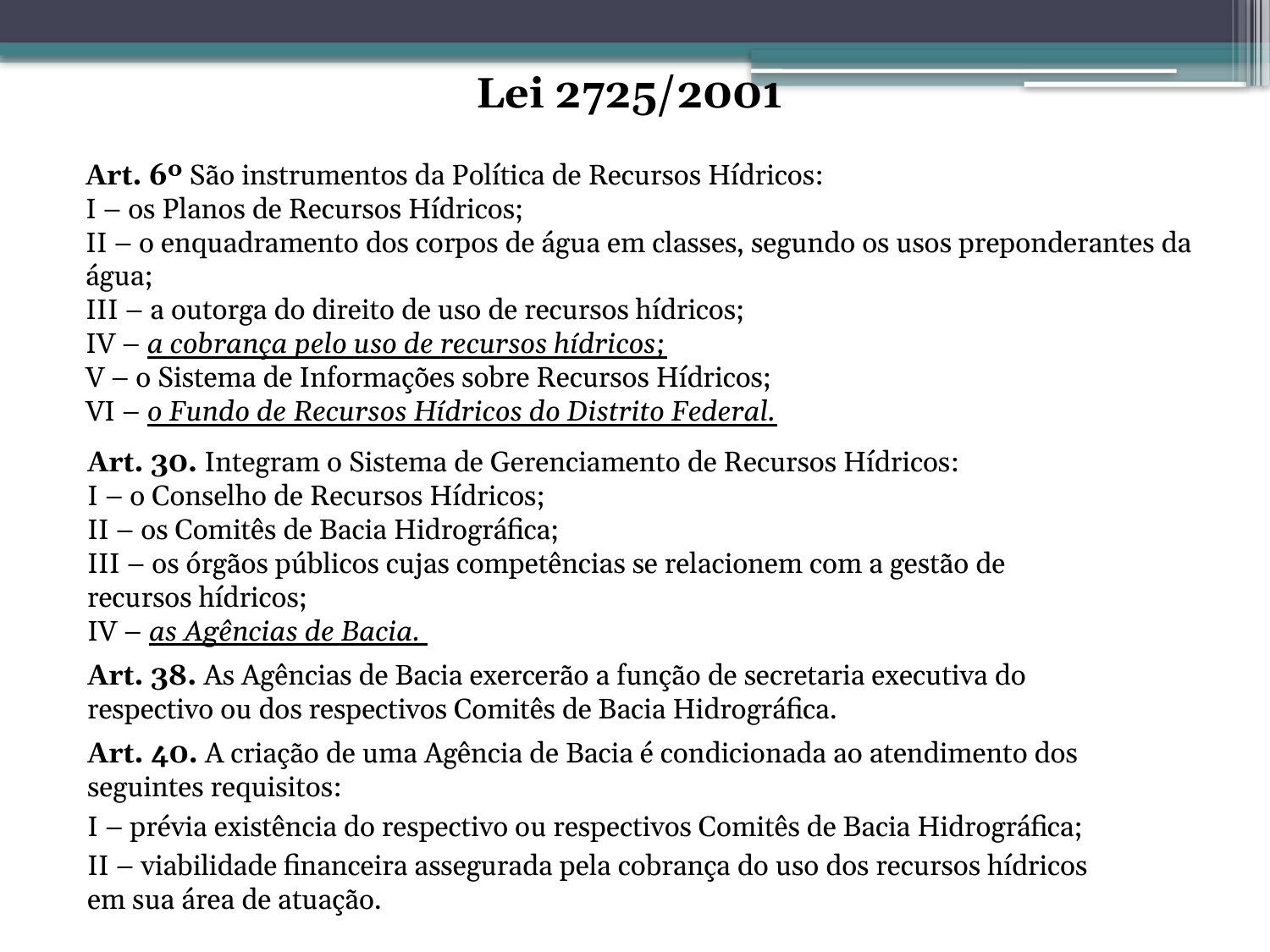

Lei 2725/2001
Art. 6º São instrumentos da Política de Recursos Hídricos:
I – os Planos de Recursos Hídricos;
II – o enquadramento dos corpos de água em classes, segundo os usos preponderantes da água;
III – a outorga do direito de uso de recursos hídricos;
IV – a cobrança pelo uso de recursos hídricos;
V – o Sistema de Informações sobre Recursos Hídricos;
VI – o Fundo de Recursos Hídricos do Distrito Federal.
Art. 30. Integram o Sistema de Gerenciamento de Recursos Hídricos:
I – o Conselho de Recursos Hídricos;
II – os Comitês de Bacia Hidrográfica;
III – os órgãos públicos cujas competências se relacionem com a gestão de recursos hídricos;
IV – as Agências de Bacia.
Art. 38. As Agências de Bacia exercerão a função de secretaria executiva do respectivo ou dos respectivos Comitês de Bacia Hidrográfica.
Art. 40. A criação de uma Agência de Bacia é condicionada ao atendimento dos seguintes requisitos:
I – prévia existência do respectivo ou respectivos Comitês de Bacia Hidrográfica;
II – viabilidade financeira assegurada pela cobrança do uso dos recursos hídricos em sua área de atuação.